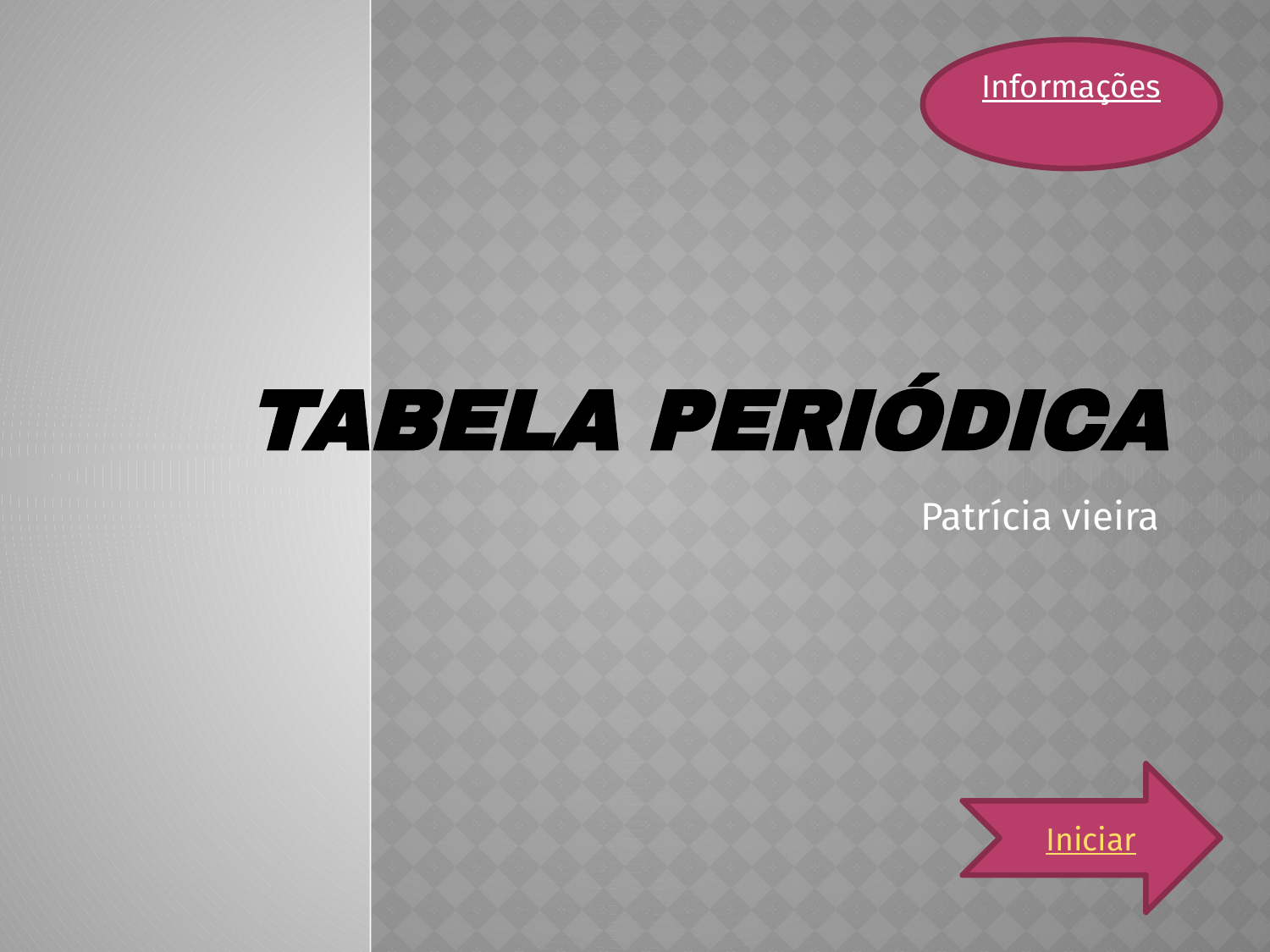

Informações

# Tabela Periódica
			Patrícia vieira
Iniciar